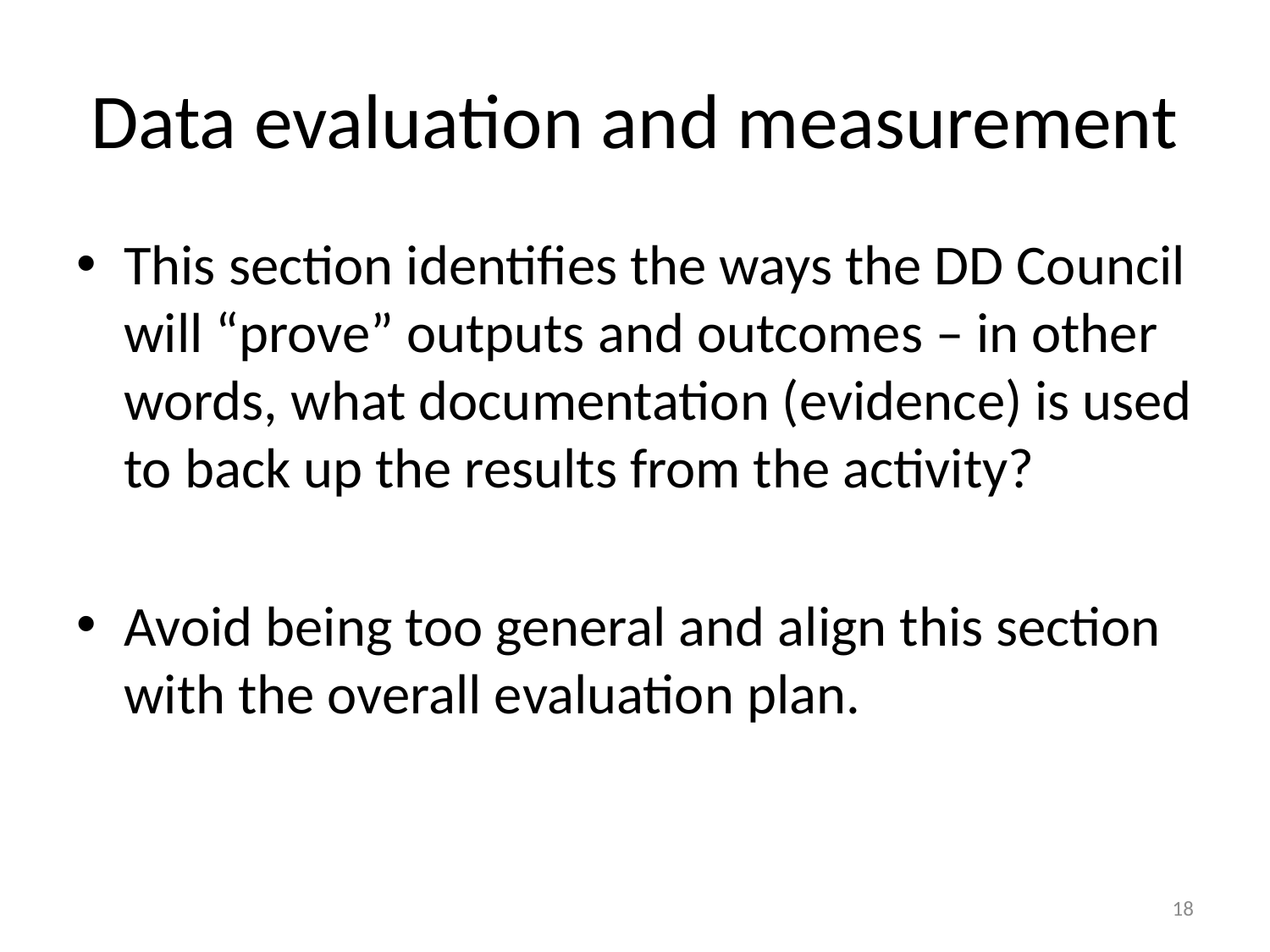

# Data evaluation and measurement
This section identifies the ways the DD Council will “prove” outputs and outcomes – in other words, what documentation (evidence) is used to back up the results from the activity?

Avoid being too general and align this section with the overall evaluation plan.
18